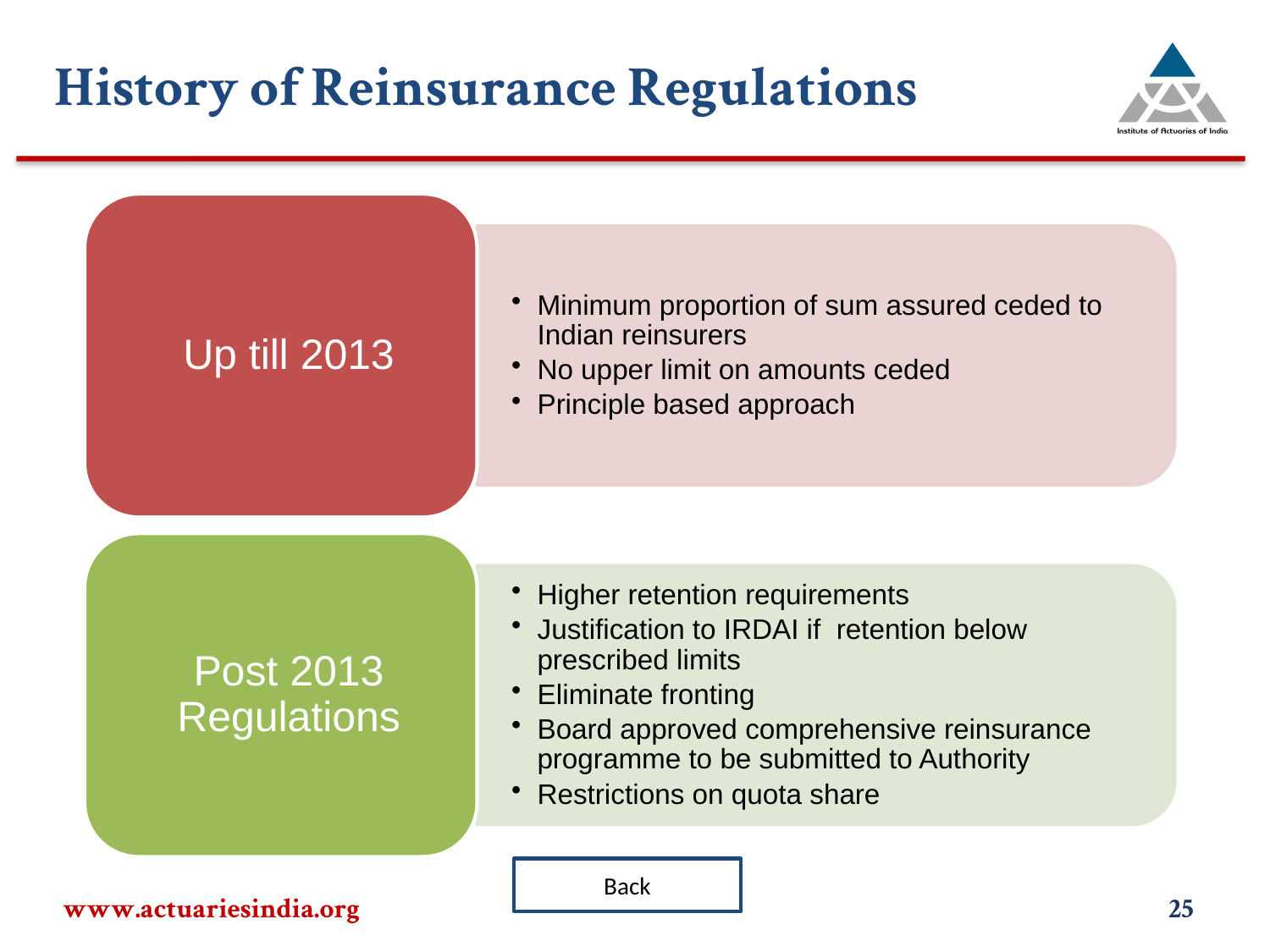

History of Reinsurance Regulations
Minimum proportion of sum assured ceded to Indian reinsurers
No upper limit on amounts ceded
Principle based approach
Up till 2013
Higher retention requirements
Justification to IRDAI if  retention below prescribed limits
Eliminate fronting
Board approved comprehensive reinsurance programme to be submitted to Authority
Restrictions on quota share
Post 2013 Regulations
Back
www.actuariesindia.org
25